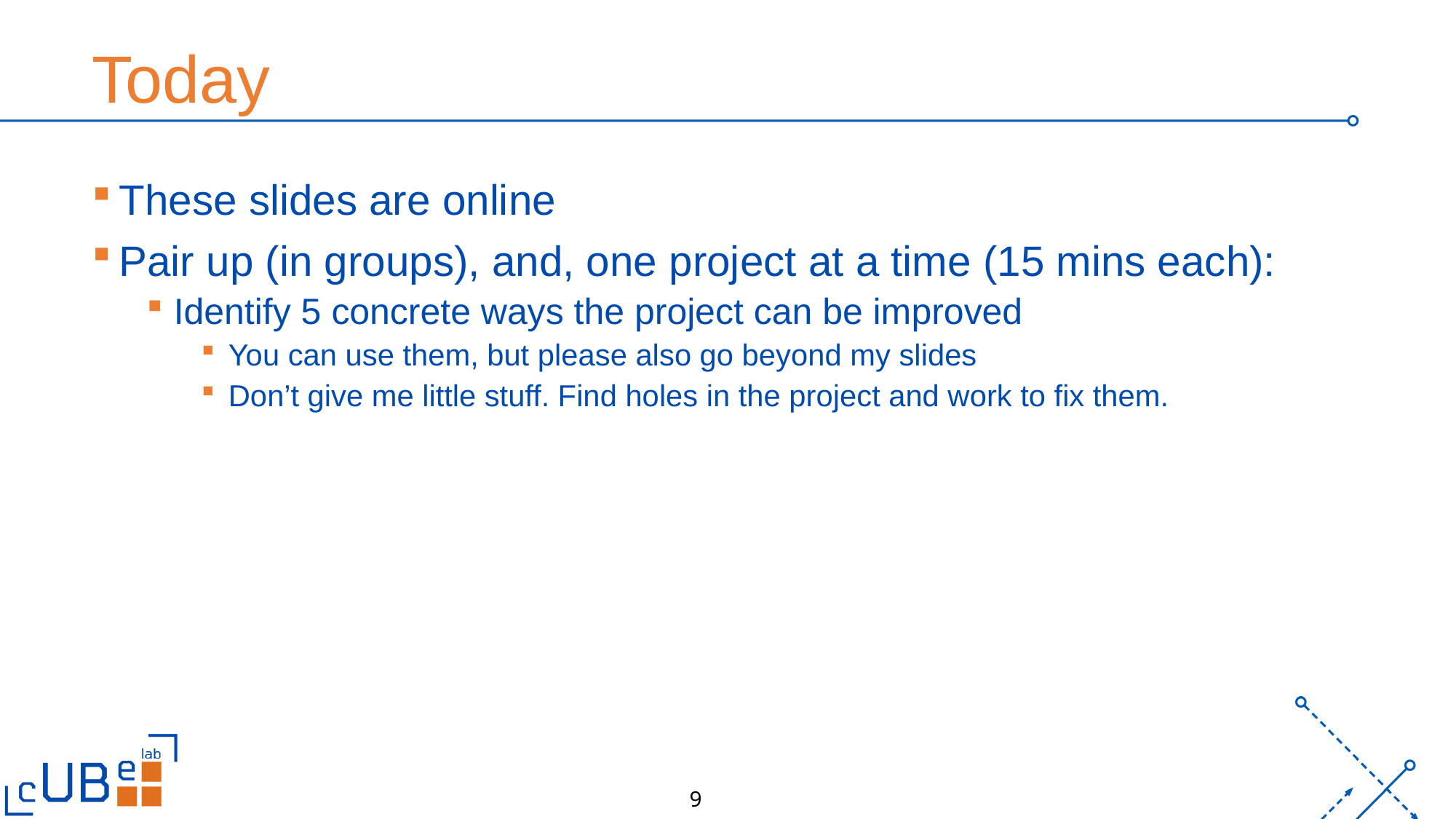

# Today
These slides are online
Pair up (in groups), and, one project at a time (15 mins each):
Identify 5 concrete ways the project can be improved
You can use them, but please also go beyond my slides
Don’t give me little stuff. Find holes in the project and work to fix them.
9